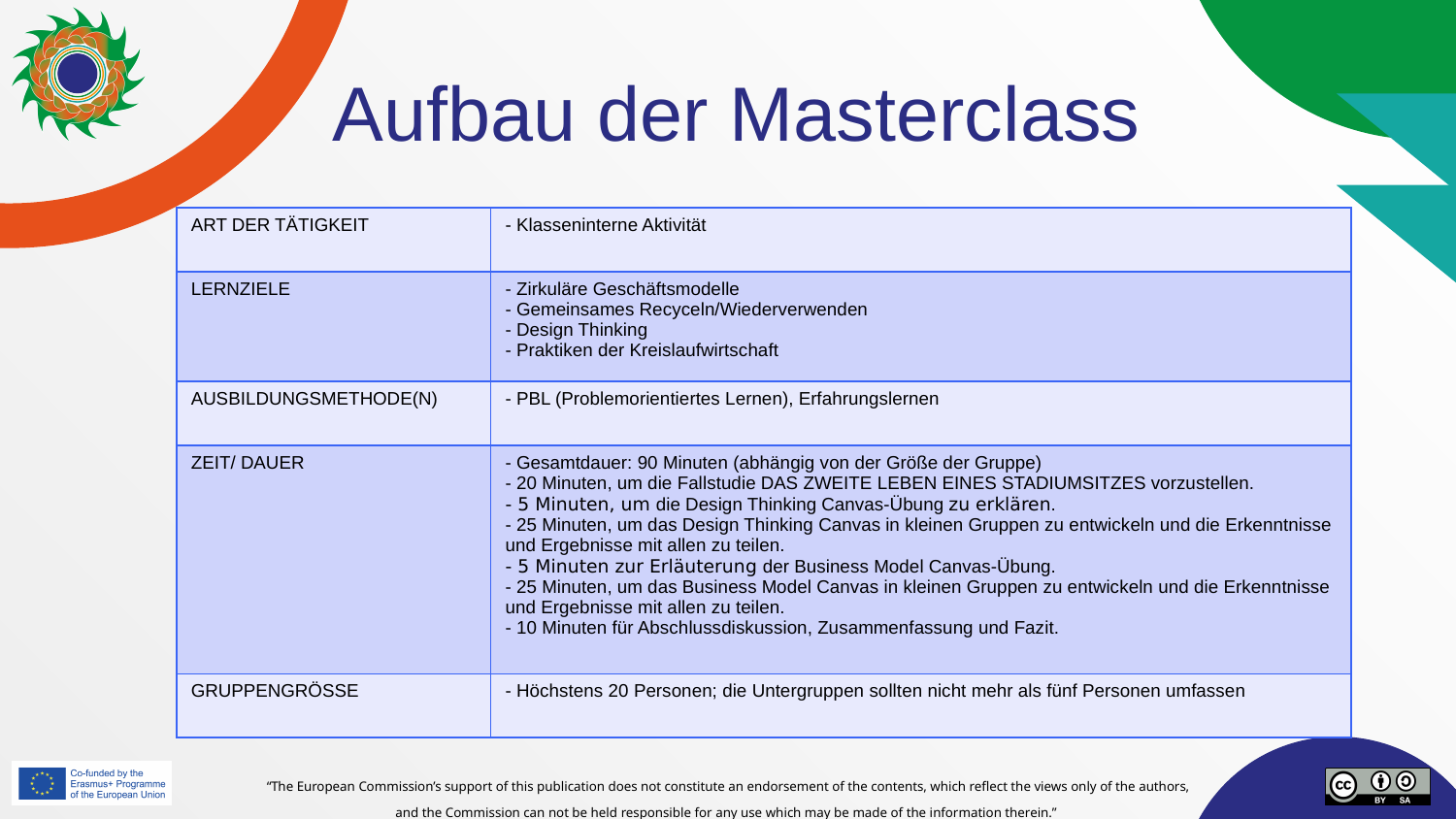

# Aufbau der Masterclass
| ART DER TÄTIGKEIT | - Klasseninterne Aktivität |
| --- | --- |
| LERNZIELE | - Zirkuläre Geschäftsmodelle - Gemeinsames Recyceln/Wiederverwenden - Design Thinking - Praktiken der Kreislaufwirtschaft |
| AUSBILDUNGSMETHODE(N) | - PBL (Problemorientiertes Lernen), Erfahrungslernen |
| ZEIT/ DAUER | - Gesamtdauer: 90 Minuten (abhängig von der Größe der Gruppe) - 20 Minuten, um die Fallstudie DAS ZWEITE LEBEN EINES STADIUMSITZES vorzustellen. - 5 Minuten, um die Design Thinking Canvas-Übung zu erklären. - 25 Minuten, um das Design Thinking Canvas in kleinen Gruppen zu entwickeln und die Erkenntnisse und Ergebnisse mit allen zu teilen. - 5 Minuten zur Erläuterung der Business Model Canvas-Übung. - 25 Minuten, um das Business Model Canvas in kleinen Gruppen zu entwickeln und die Erkenntnisse und Ergebnisse mit allen zu teilen. - 10 Minuten für Abschlussdiskussion, Zusammenfassung und Fazit. |
| GRUPPENGRÖSSE | - Höchstens 20 Personen; die Untergruppen sollten nicht mehr als fünf Personen umfassen |